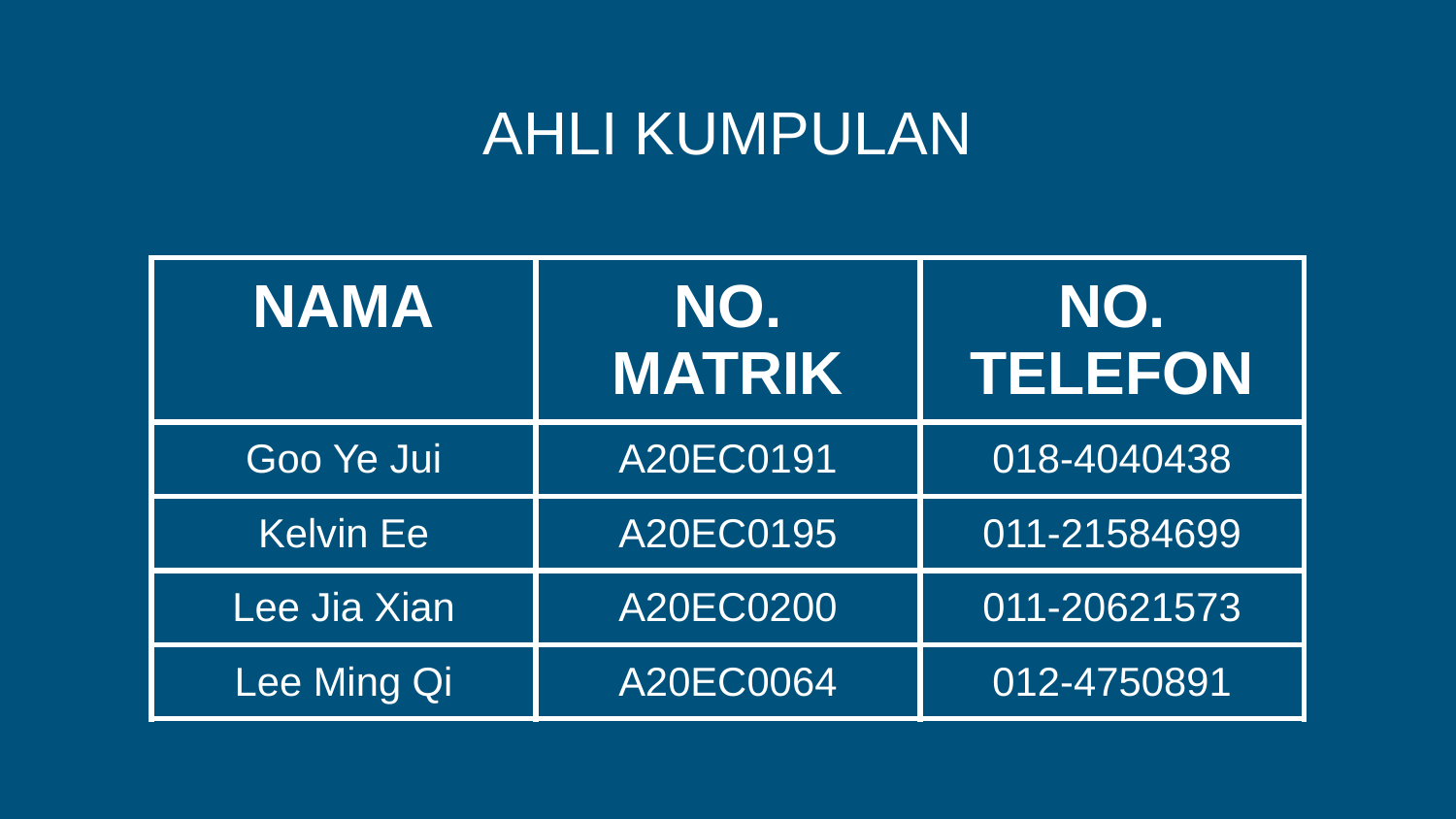

# AHLI KUMPULAN
| NAMA | NO. MATRIK | NO. TELEFON |
| --- | --- | --- |
| Goo Ye Jui | A20EC0191 | 018-4040438 |
| Kelvin Ee | A20EC0195 | 011-21584699 |
| Lee Jia Xian | A20EC0200 | 011-20621573 |
| Lee Ming Qi | A20EC0064 | 012-4750891 |